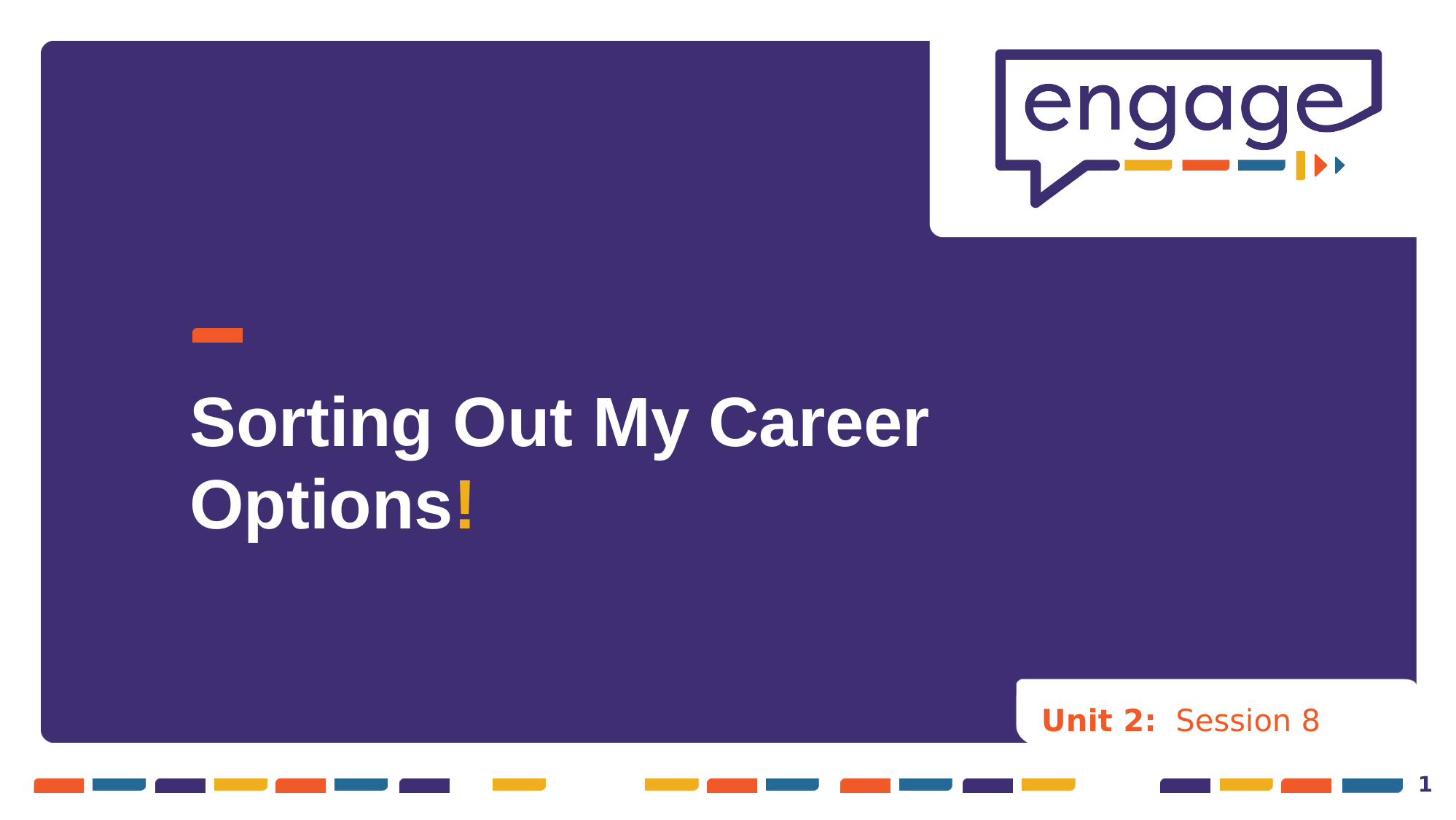

# Sorting Out My Career Options!
Unit 2:
Session 8